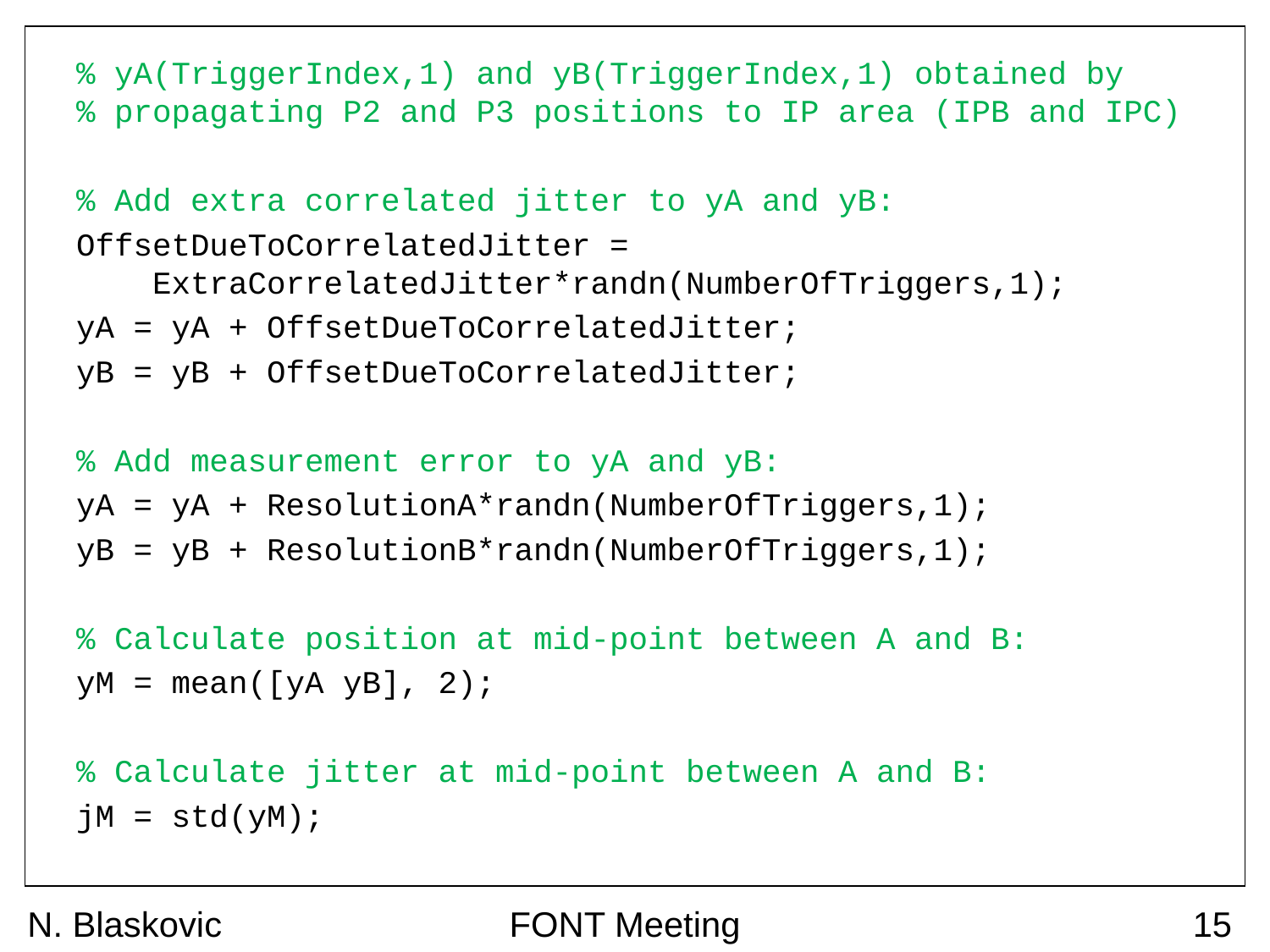

% yA(TriggerIndex,1) and yB(TriggerIndex,1) obtained by
% propagating P2 and P3 positions to IP area (IPB and IPC)

% Add extra correlated jitter to yA and yB:
OffsetDueToCorrelatedJitter =
    ExtraCorrelatedJitter*randn(NumberOfTriggers,1);
yA = yA + OffsetDueToCorrelatedJitter;
yB = yB + OffsetDueToCorrelatedJitter;

% Add measurement error to yA and yB:
yA = yA + ResolutionA*randn(NumberOfTriggers,1);
yB = yB + ResolutionB*randn(NumberOfTriggers,1);

% Calculate position at mid-point between A and B:
yM = mean([yA yB], 2);

% Calculate jitter at mid-point between A and B:
jM = std(yM);
N. Blaskovic
FONT Meeting
15